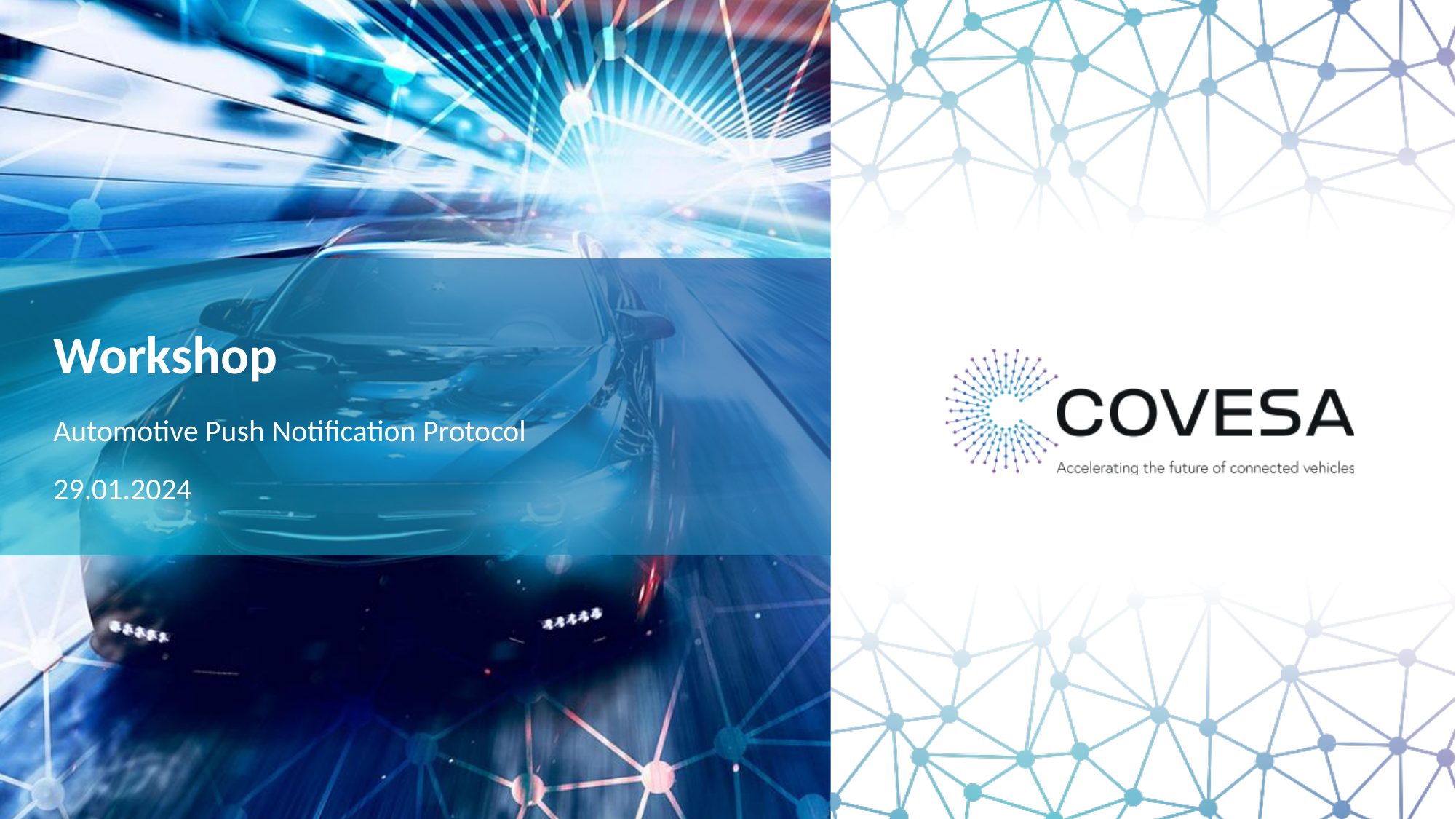

# Workshop
Automotive Push Notification Protocol
29.01.2024